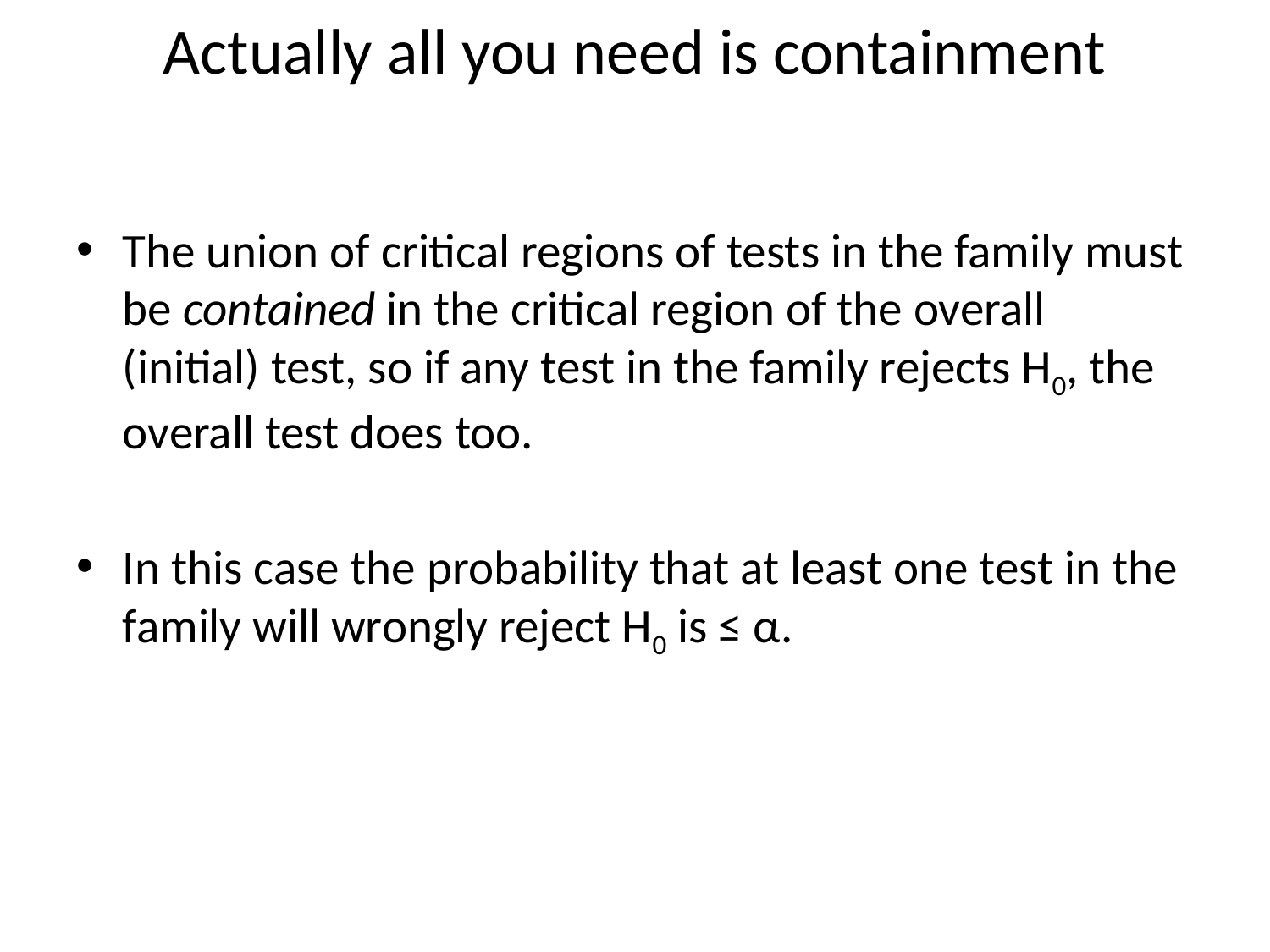

# Actually all you need is containment
The union of critical regions of tests in the family must be contained in the critical region of the overall (initial) test, so if any test in the family rejects H0, the overall test does too.

In this case the probability that at least one test in the family will wrongly reject H0 is ≤ α.